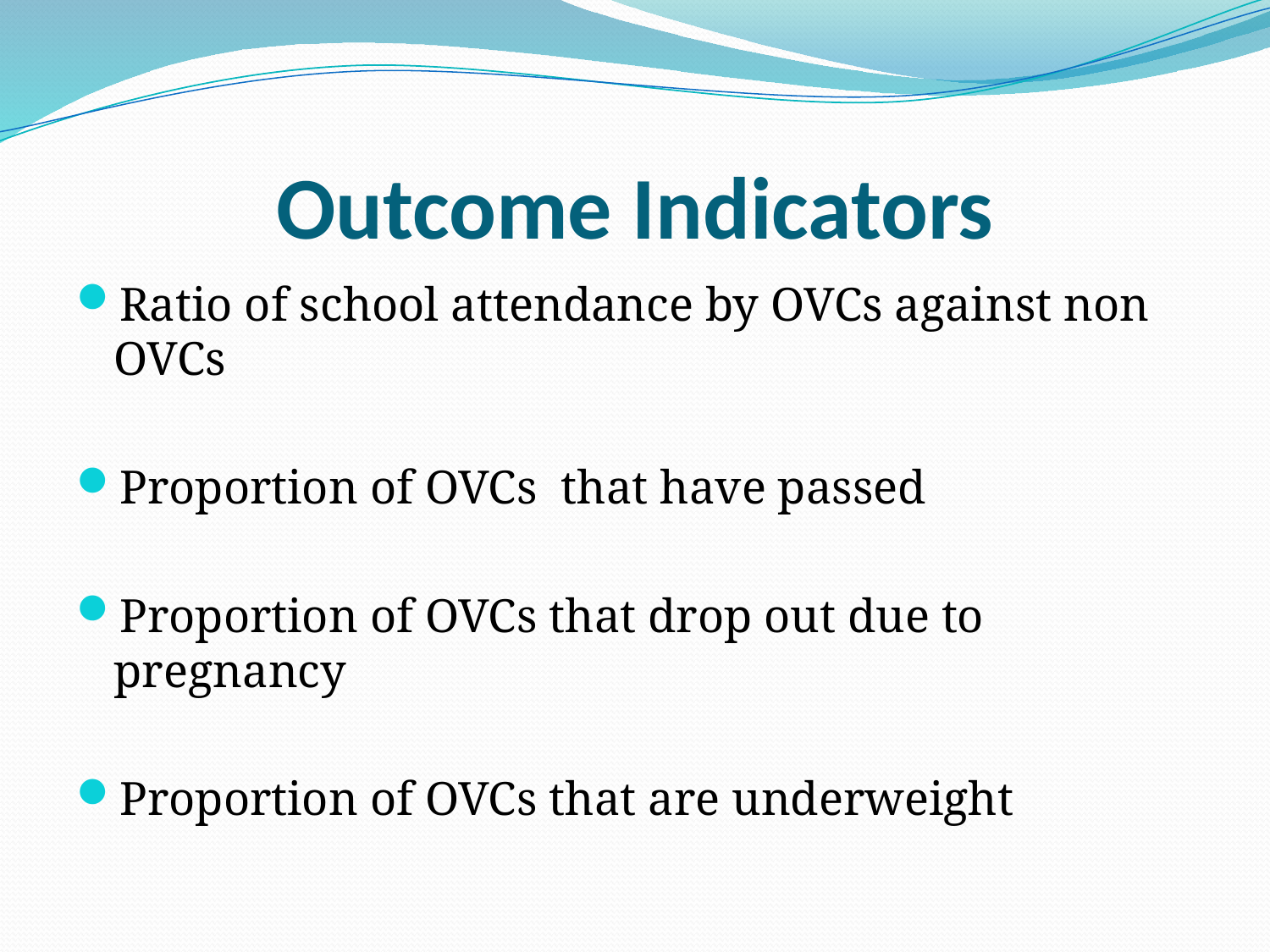

# Outcome Indicators
Ratio of school attendance by OVCs against non OVCs

Proportion of OVCs  that have passed

Proportion of OVCs that drop out due to pregnancy

Proportion of OVCs that are underweight